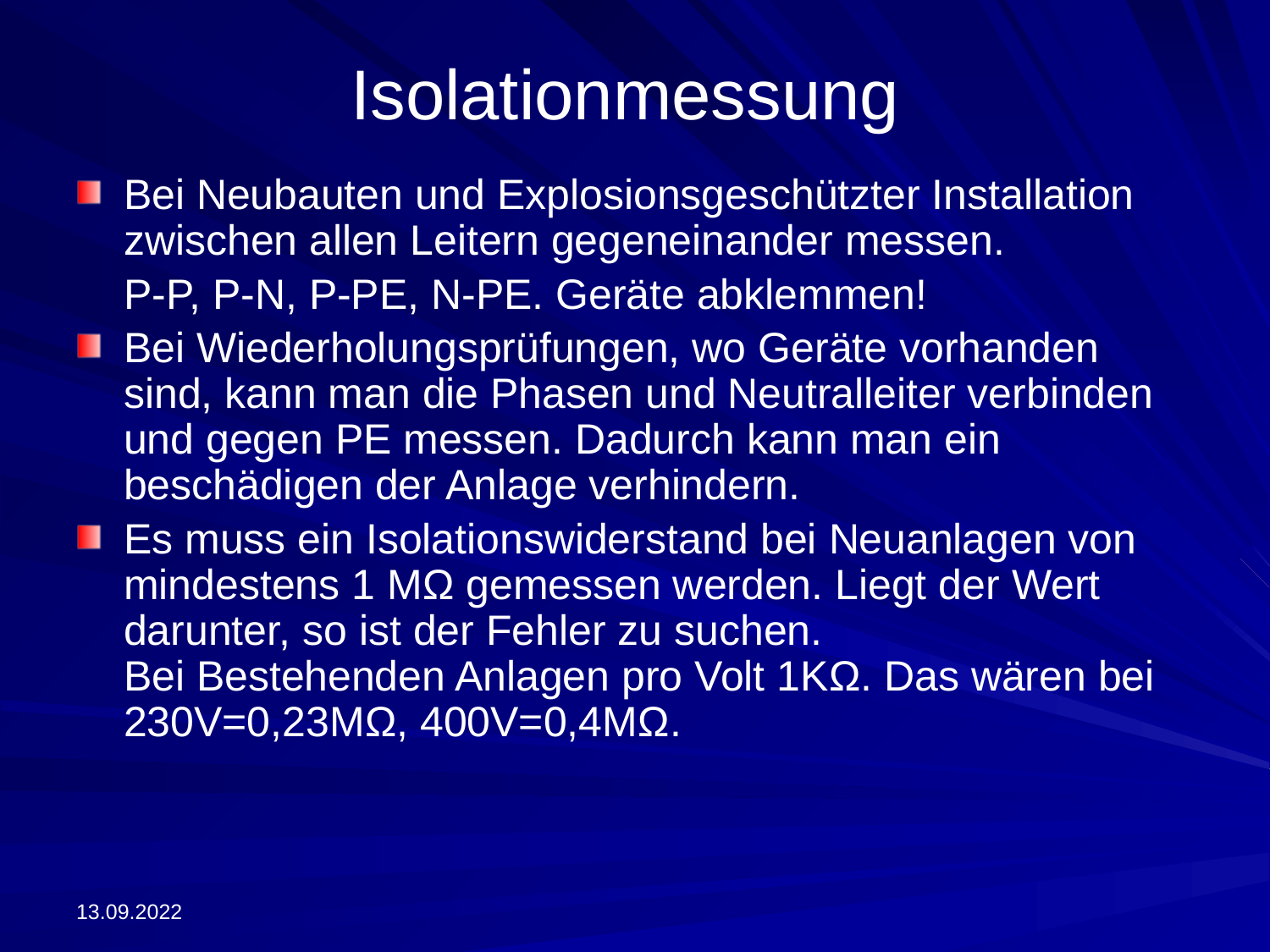

# Isolationmessung
Bei Neubauten und Explosionsgeschützter Installation zwischen allen Leitern gegeneinander messen.
	P-P, P-N, P-PE, N-PE. Geräte abklemmen!
Bei Wiederholungsprüfungen, wo Geräte vorhanden sind, kann man die Phasen und Neutralleiter verbinden und gegen PE messen. Dadurch kann man ein beschädigen der Anlage verhindern.
Es muss ein Isolationswiderstand bei Neuanlagen von mindestens 1 MΩ gemessen werden. Liegt der Wert darunter, so ist der Fehler zu suchen.
Bei Bestehenden Anlagen pro Volt 1KΩ. Das wären bei 230V=0,23MΩ, 400V=0,4MΩ.
13.09.2022